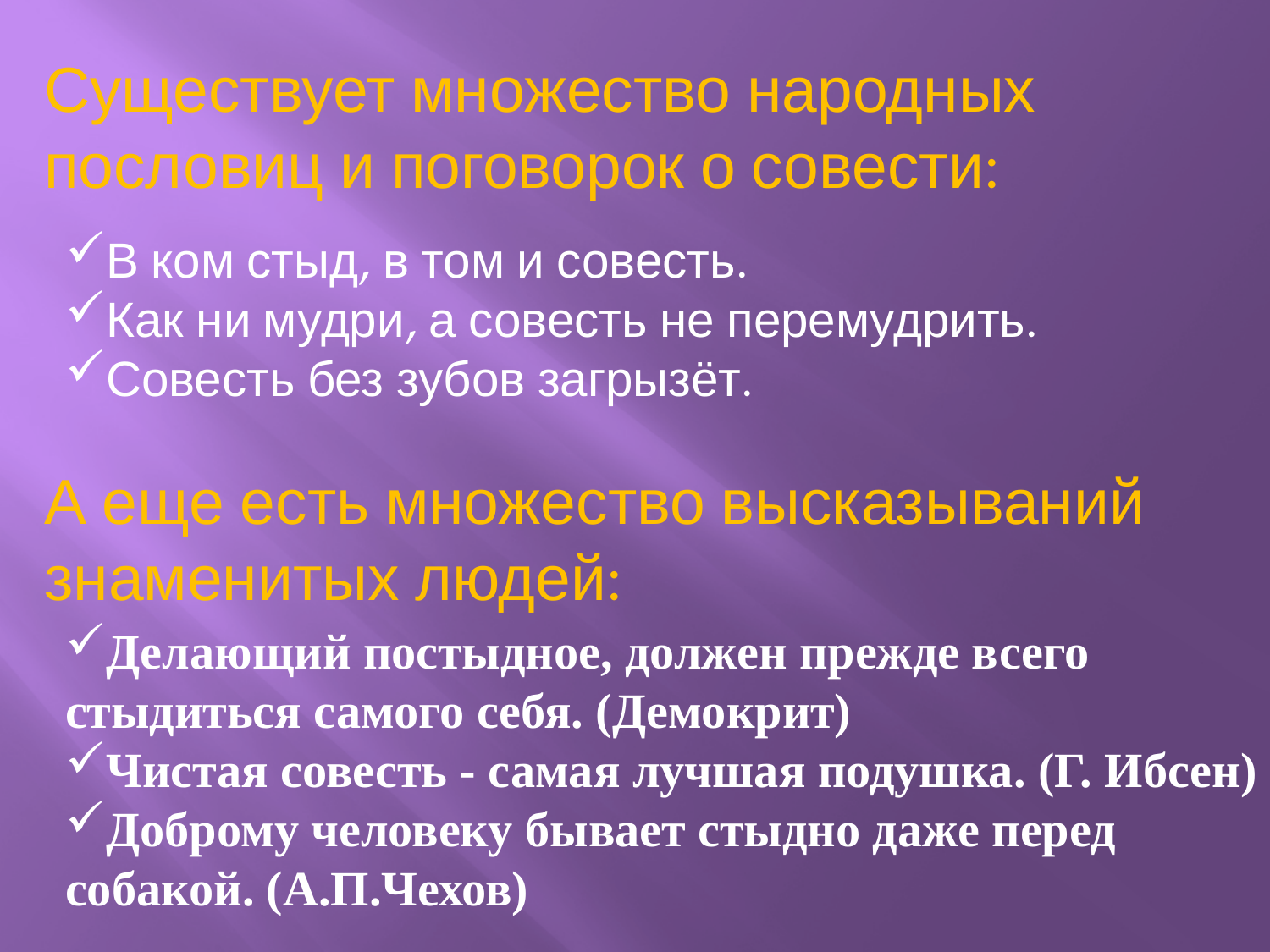

Существует множество народных пословиц и поговорок о совести:
В ком стыд, в том и совесть.
Как ни мудри, а совесть не перемудрить.
Совесть без зубов загрызёт.
А еще есть множество высказываний знаменитых людей:
Делающий постыдное, должен прежде всего стыдиться самого себя. (Демокрит)
Чистая совесть - самая лучшая подушка. (Г. Ибсен)
Доброму человеку бывает стыдно даже перед собакой. (А.П.Чехов)